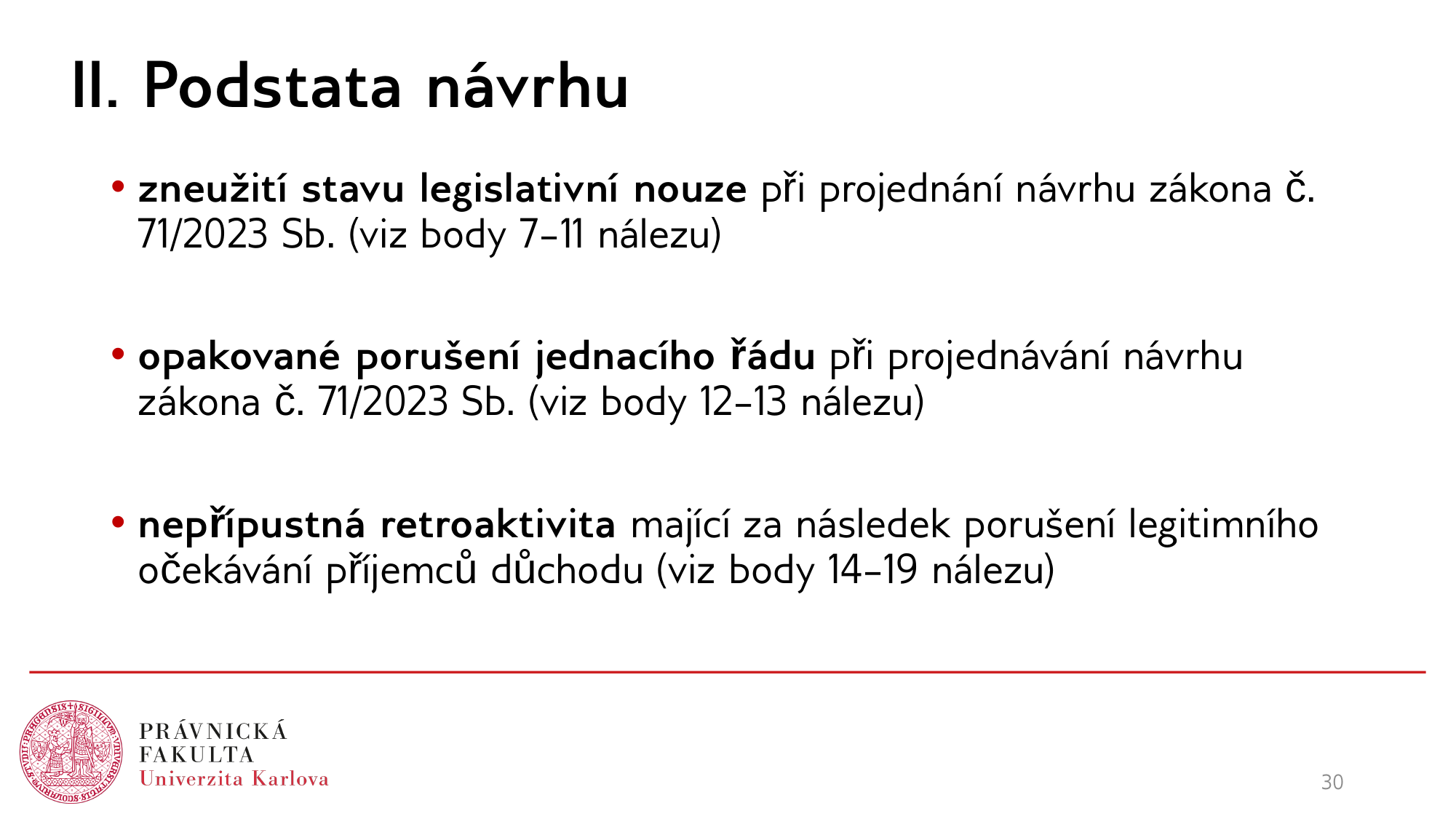

# II. Podstata návrhu
zneužití stavu legislativní nouze při projednání návrhu zákona č. 71/2023 Sb. (viz body 7–11 nálezu)

opakované porušení jednacího řádu při projednávání návrhu zákona č. 71/2023 Sb. (viz body 12–13 nálezu)

nepřípustná retroaktivita mající za následek porušení legitimního očekávání příjemců důchodu (viz body 14–19 nálezu)

30